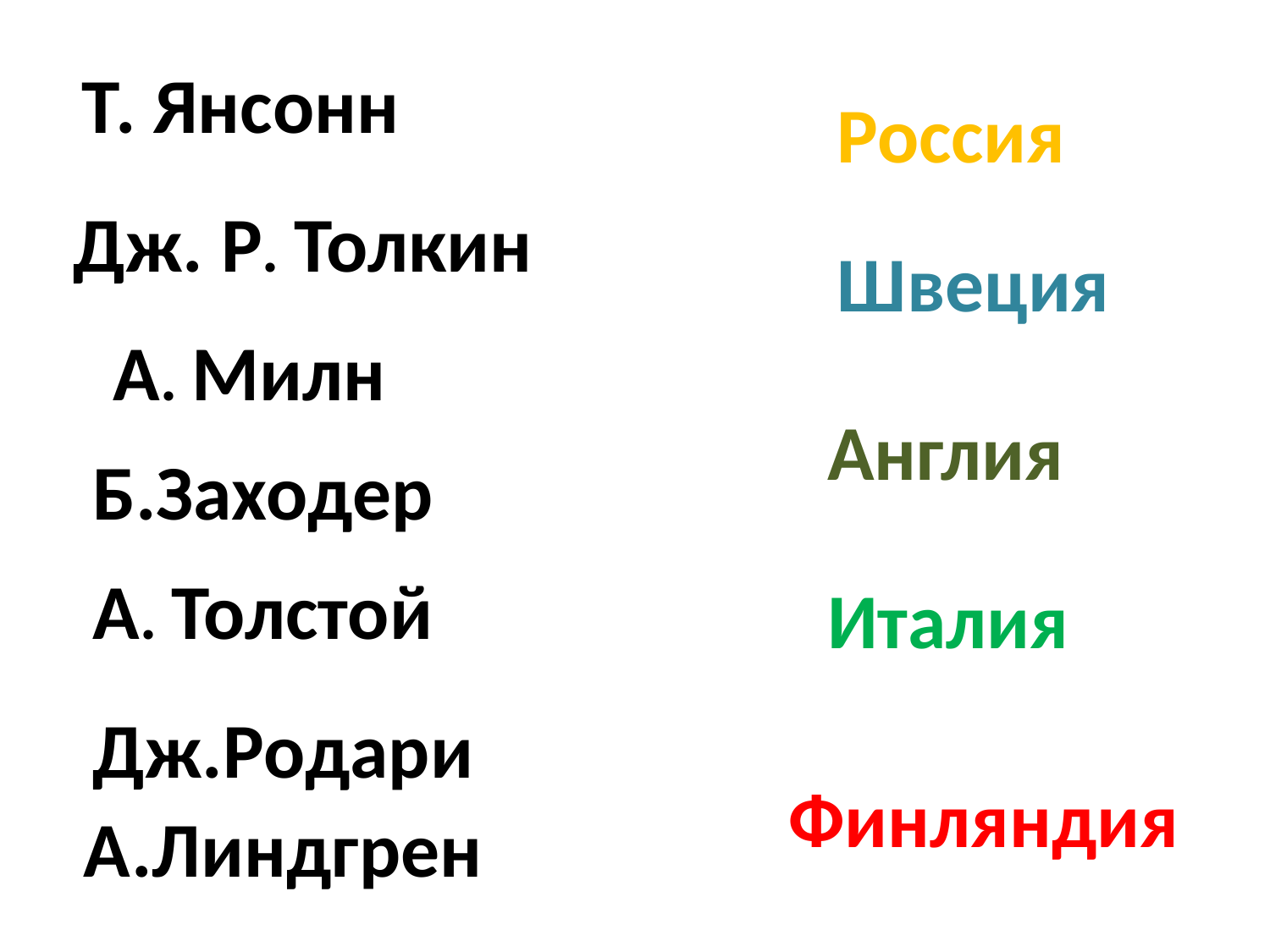

Т. Янсонн
Россия
Дж. Р. Толкин
Швеция
А. Милн
Англия
Б.Заходер
А. Толстой
Италия
Дж.Родари
Финляндия
А.Линдгрен